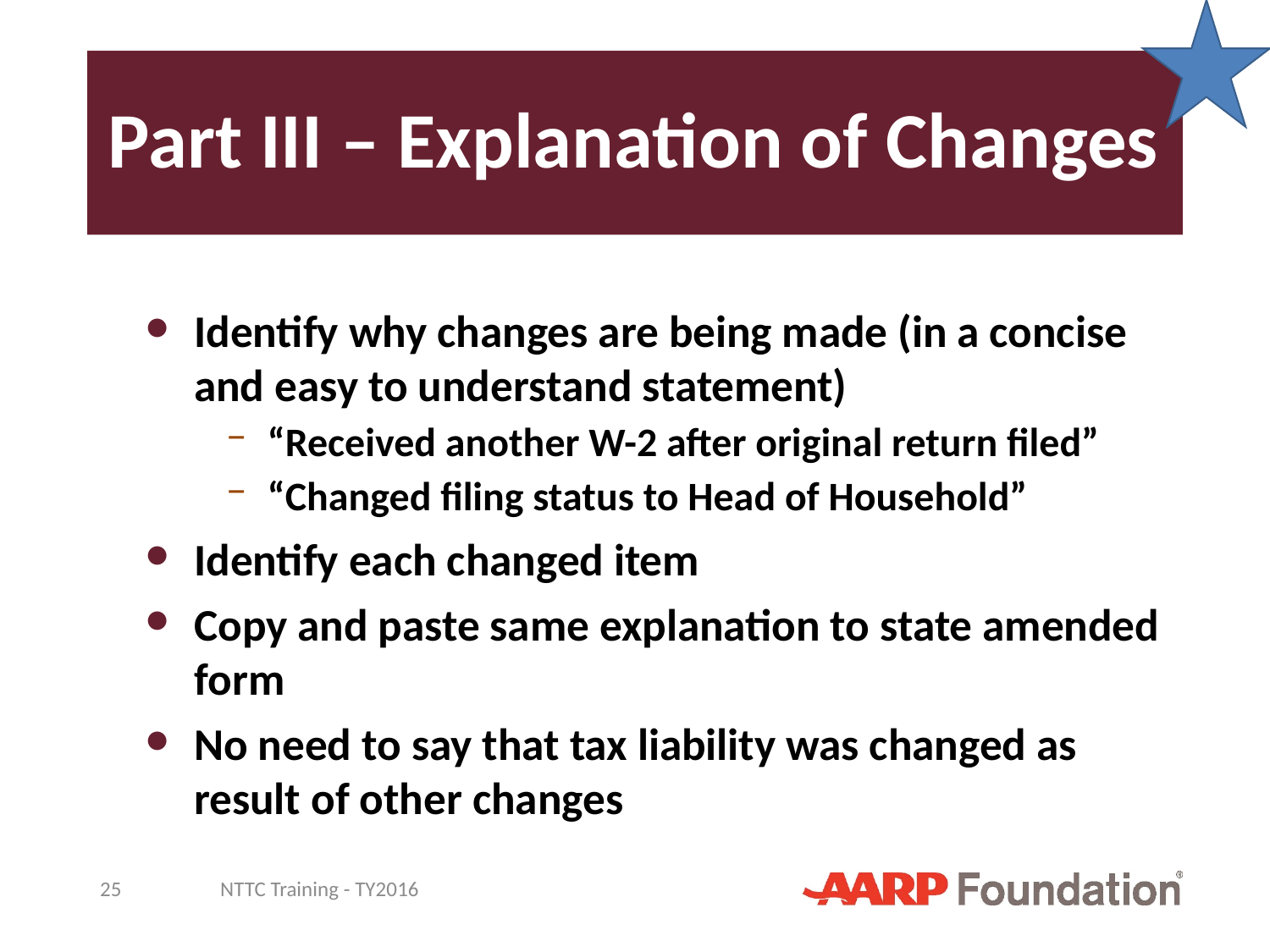

# Part III – Explanation of Changes
Identify why changes are being made (in a concise and easy to understand statement)
“Received another W-2 after original return filed”
“Changed filing status to Head of Household”
Identify each changed item
Copy and paste same explanation to state amended form
No need to say that tax liability was changed as result of other changes

25
NTTC Training - TY2016